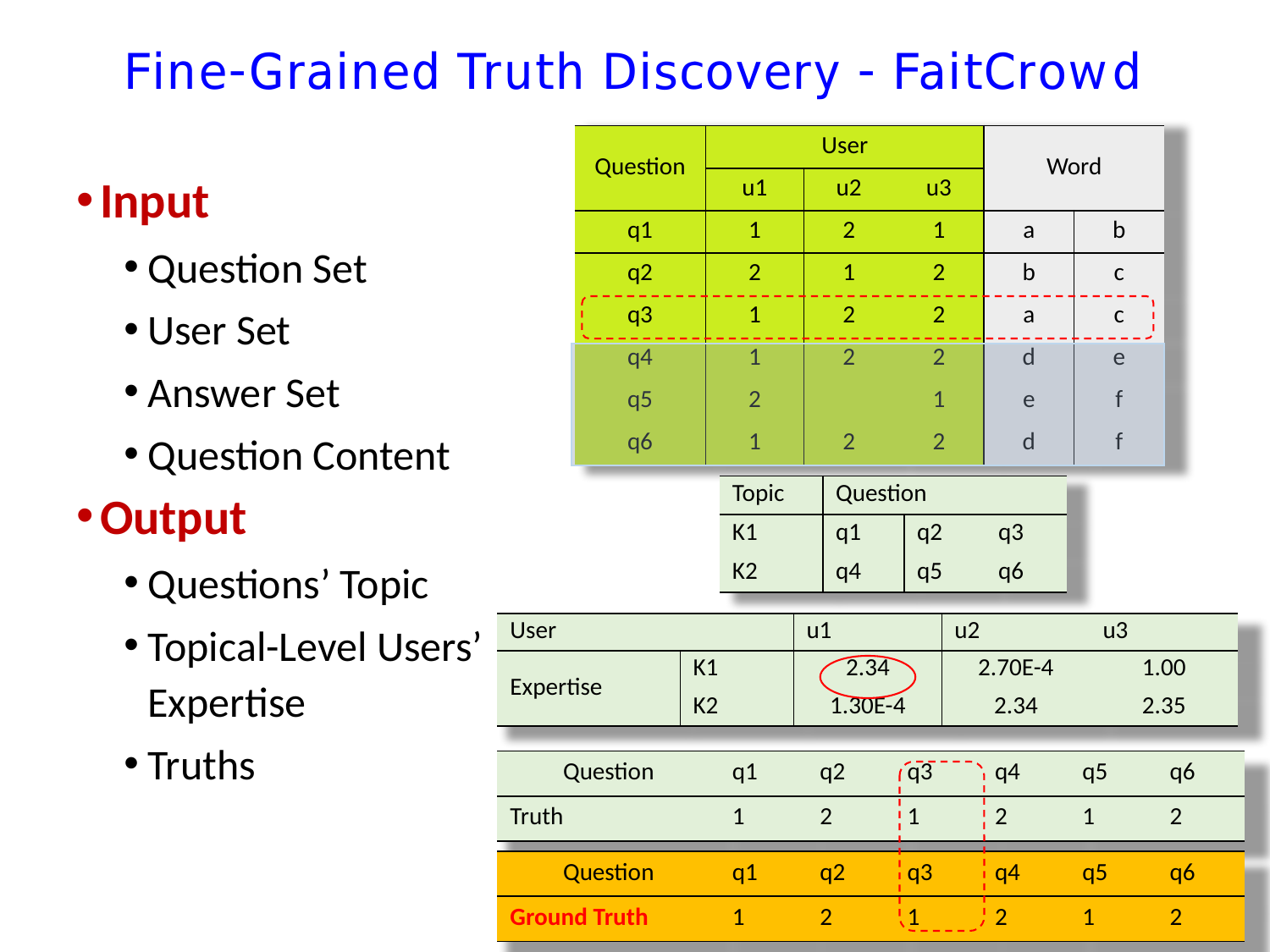

Fine-Grained Truth Discovery - FaitCrowd
| Question | User |  |  | Word |  |
| --- | --- | --- | --- | --- | --- |
|  | u1 | u2 | u3 |  |  |
| q1 | 1 | 2 | 1 | a | b |
| q2 | 2 | 1 | 2 | b | c |
| q3 | 1 | 2 | 2 | a | c |
| q4 | 1 | 2 | 2 | d | e |
| q5 | 2 |  | 1 | e | f |
| q6 | 1 | 2 | 2 | d | f |
Input
Question Set
User Set
Answer Set
Question Content
Output
Questions’ Topic
Topical-Level Users’ Expertise
Truths

| Topic | Question |  |  |
| --- | --- | --- | --- |
| K1 | q1 | q2 | q3 |
| K2 | q4 | q5 | q6 |
| User |  | u1 | u2 | u3 |
| --- | --- | --- | --- | --- |
| Expertise | K1 | 2.34 | 2.70E-4 | 1.00 |
|  | K2 | 1.30E-4 | 2.34 | 2.35 |

| Question | q1 | q2 | q3 | q4 | q5 | q6 |
| --- | --- | --- | --- | --- | --- | --- |
| Truth | 1 | 2 | 1 | 2 | 1 | 2 |

| Question | q1 | q2 | q3 | q4 | q5 | q6 |
| --- | --- | --- | --- | --- | --- | --- |
| Ground Truth | 1 | 2 | 1 | 2 | 1 | 2 |
89